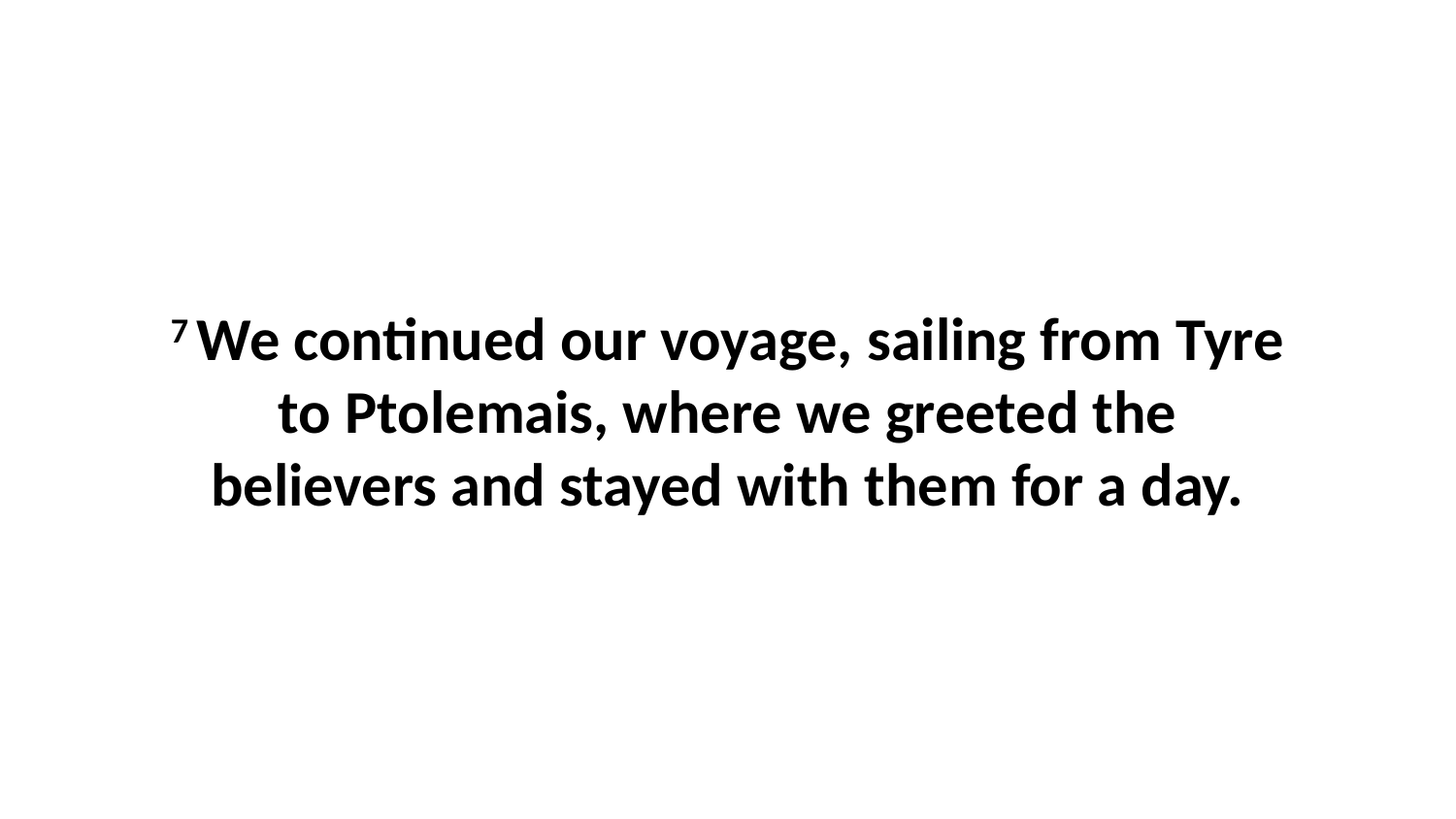

7 We continued our voyage, sailing from Tyre to Ptolemais, where we greeted the believers and stayed with them for a day.